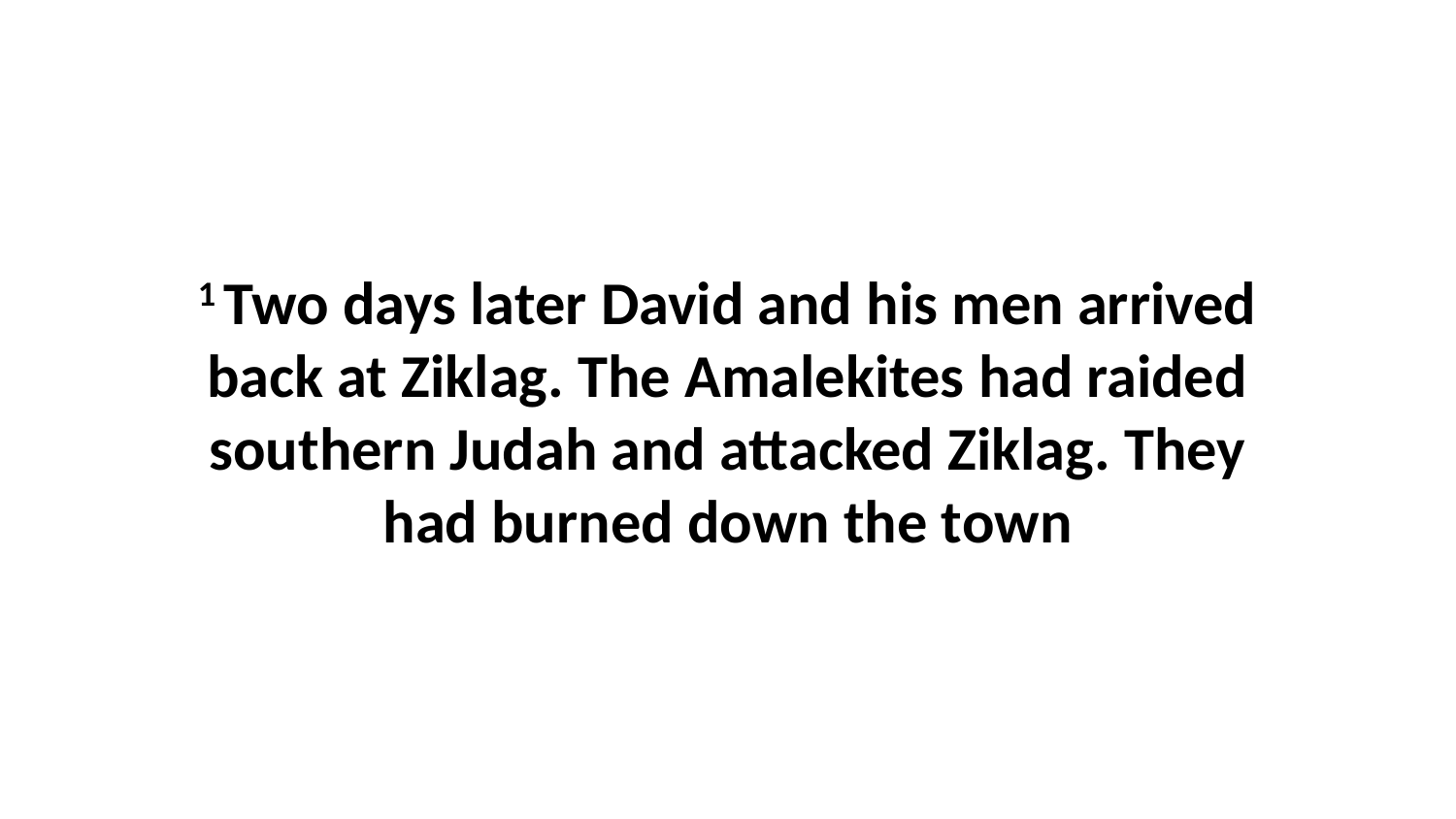

1 Two days later David and his men arrived back at Ziklag. The Amalekites had raided southern Judah and attacked Ziklag. They had burned down the town